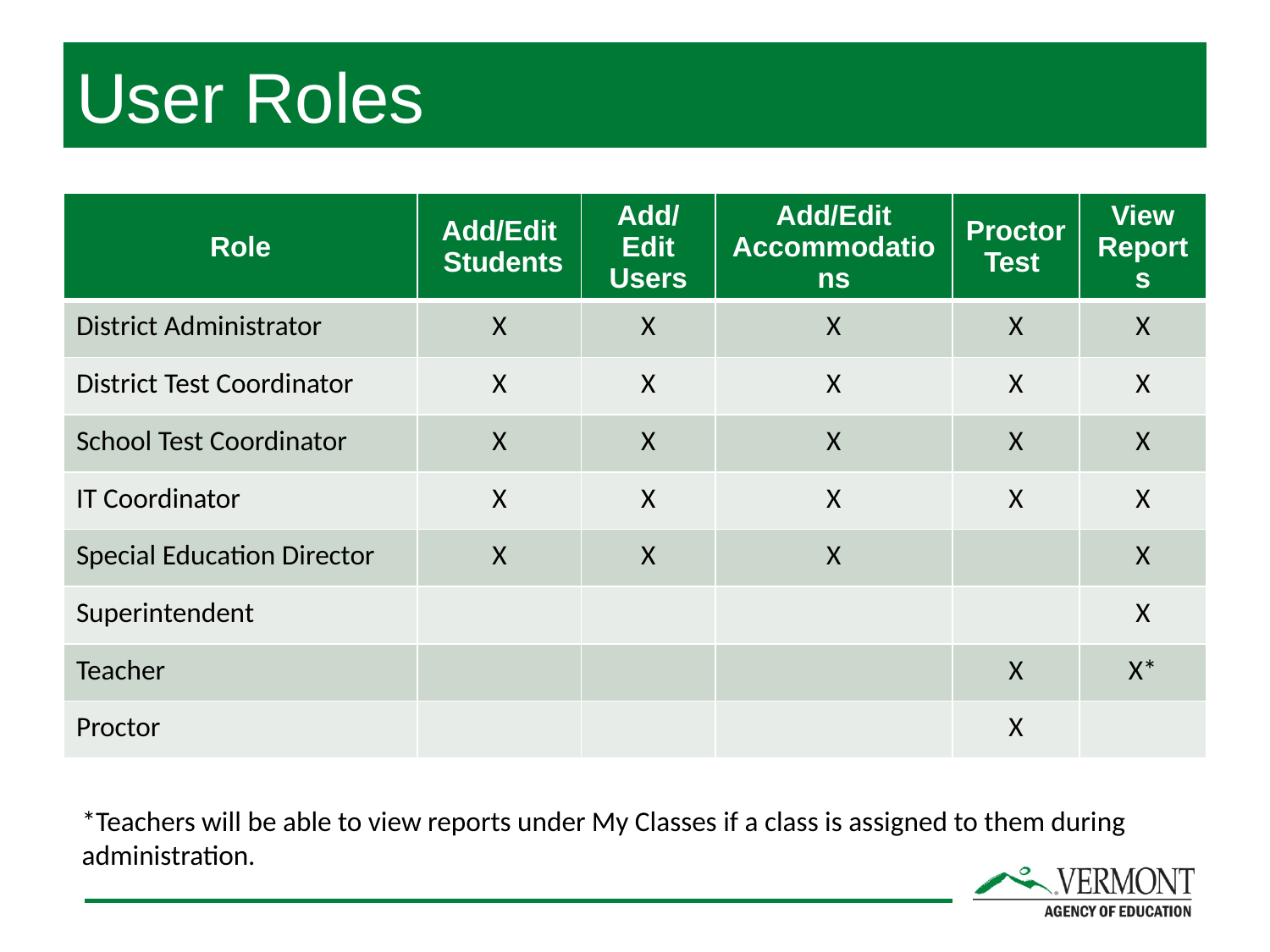

User Roles
| Role | Add/Edit  Students | Add/Edit Users | Add/Edit Accommodations | Proctor Test | View Reports |
| --- | --- | --- | --- | --- | --- |
| District Administrator | X | X | X | X | X |
| District Test Coordinator | X | X | X | X | X |
| School Test Coordinator | X | X | X | X | X |
| IT Coordinator | X | X | X | X | X |
| Special Education Director | X | X | X |  | X |
| Superintendent |  |  |  |  | X |
| Teacher |  |  |  | X | X\* |
| Proctor |  |  |  | X |  |
*Teachers will be able to view reports under My Classes if a class is assigned to them during
administration.